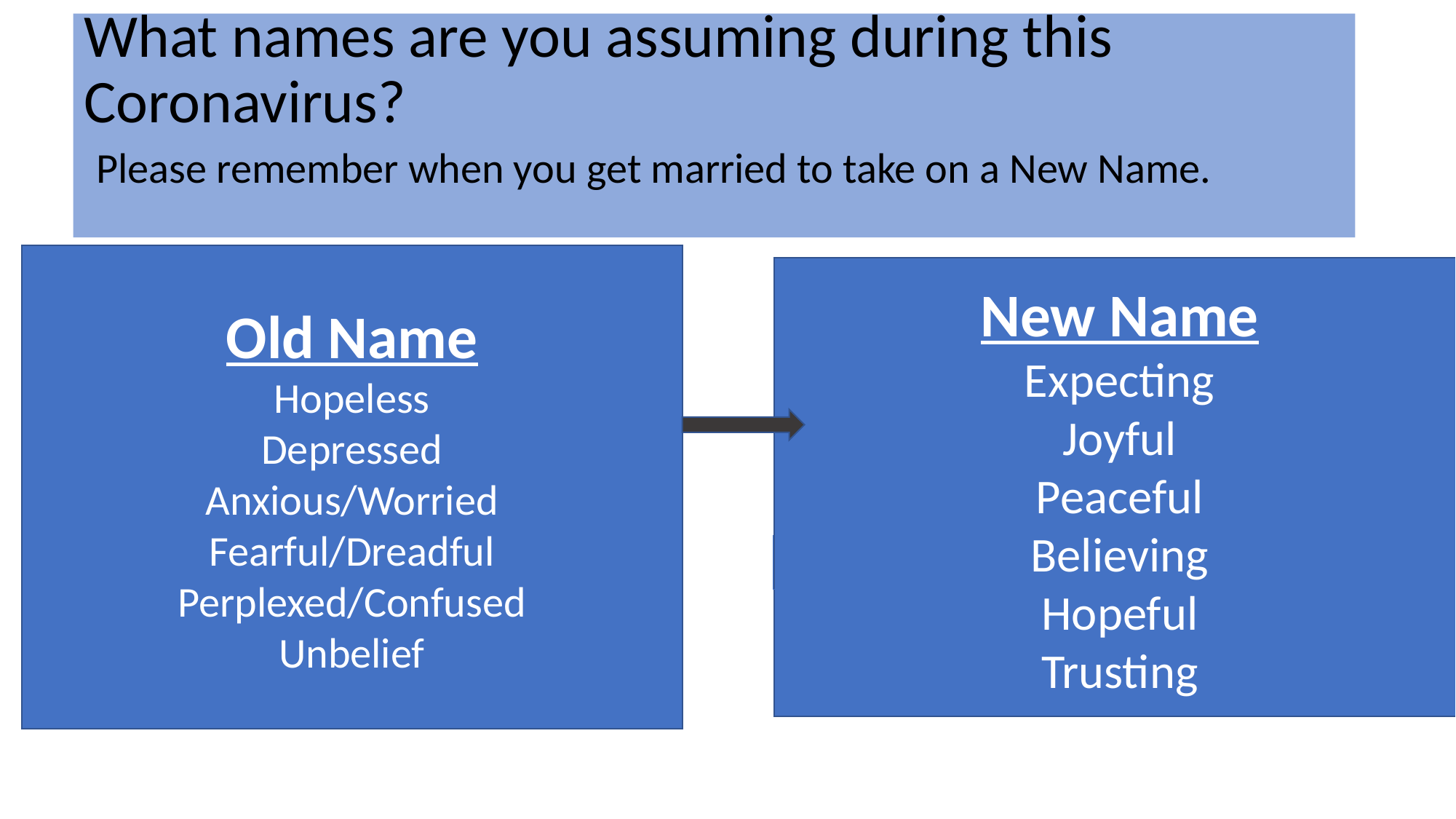

# What names are you assuming during this Coronavirus? Please remember when you get married to take on a New Name.
Old Name
Hopeless
Depressed
Anxious/Worried
Fearful/Dreadful
Perplexed/Confused
Unbelief
New Name
Expecting
Joyful
Peaceful
Believing
Hopeful
Trusting